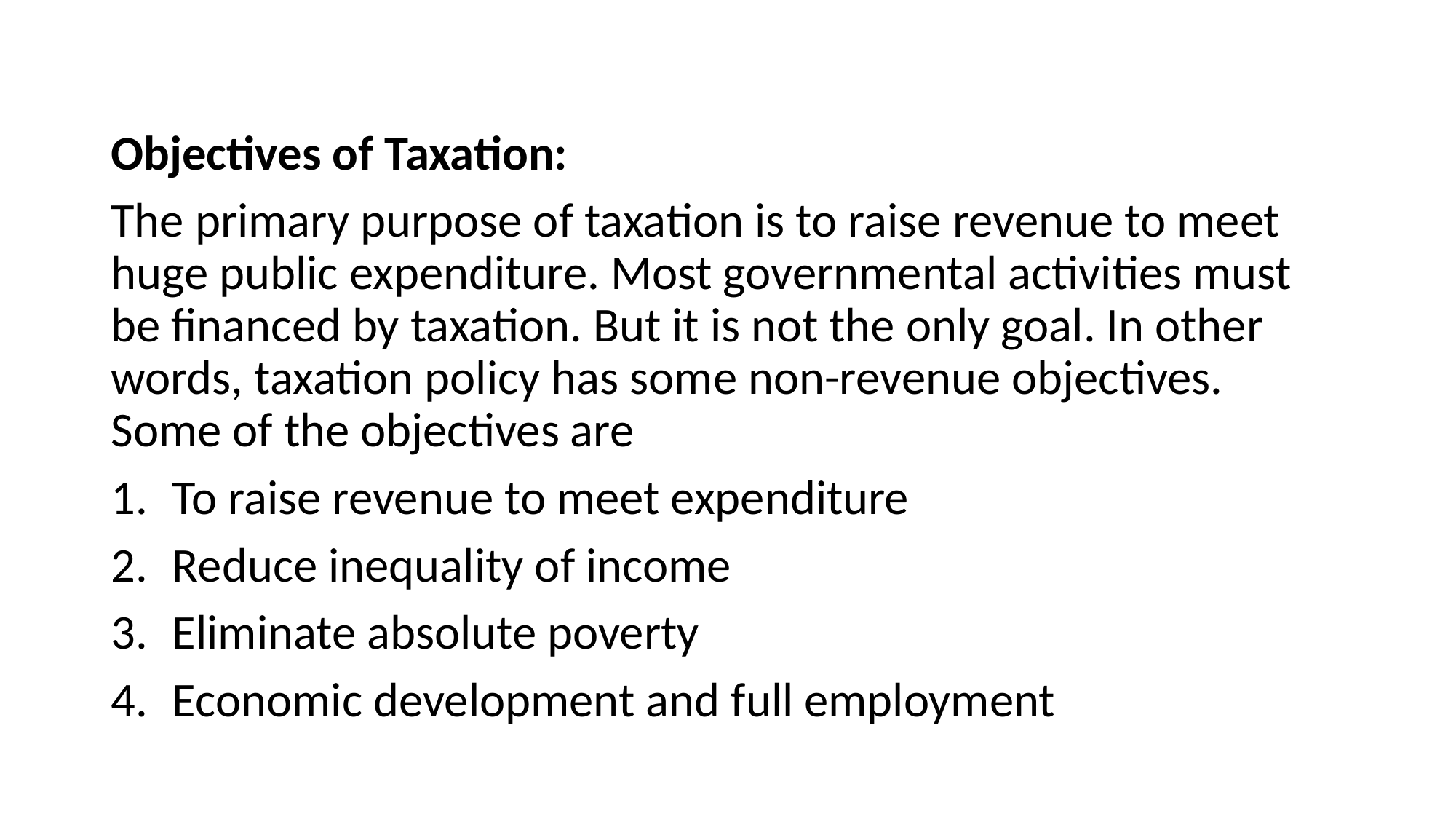

#
Objectives of Taxation:
The primary purpose of taxation is to raise revenue to meet huge public expenditure. Most governmental activities must be financed by taxation. But it is not the only goal. In other words, taxation policy has some non-revenue objectives. Some of the objectives are
To raise revenue to meet expenditure
Reduce inequality of income
Eliminate absolute poverty
Economic development and full employment